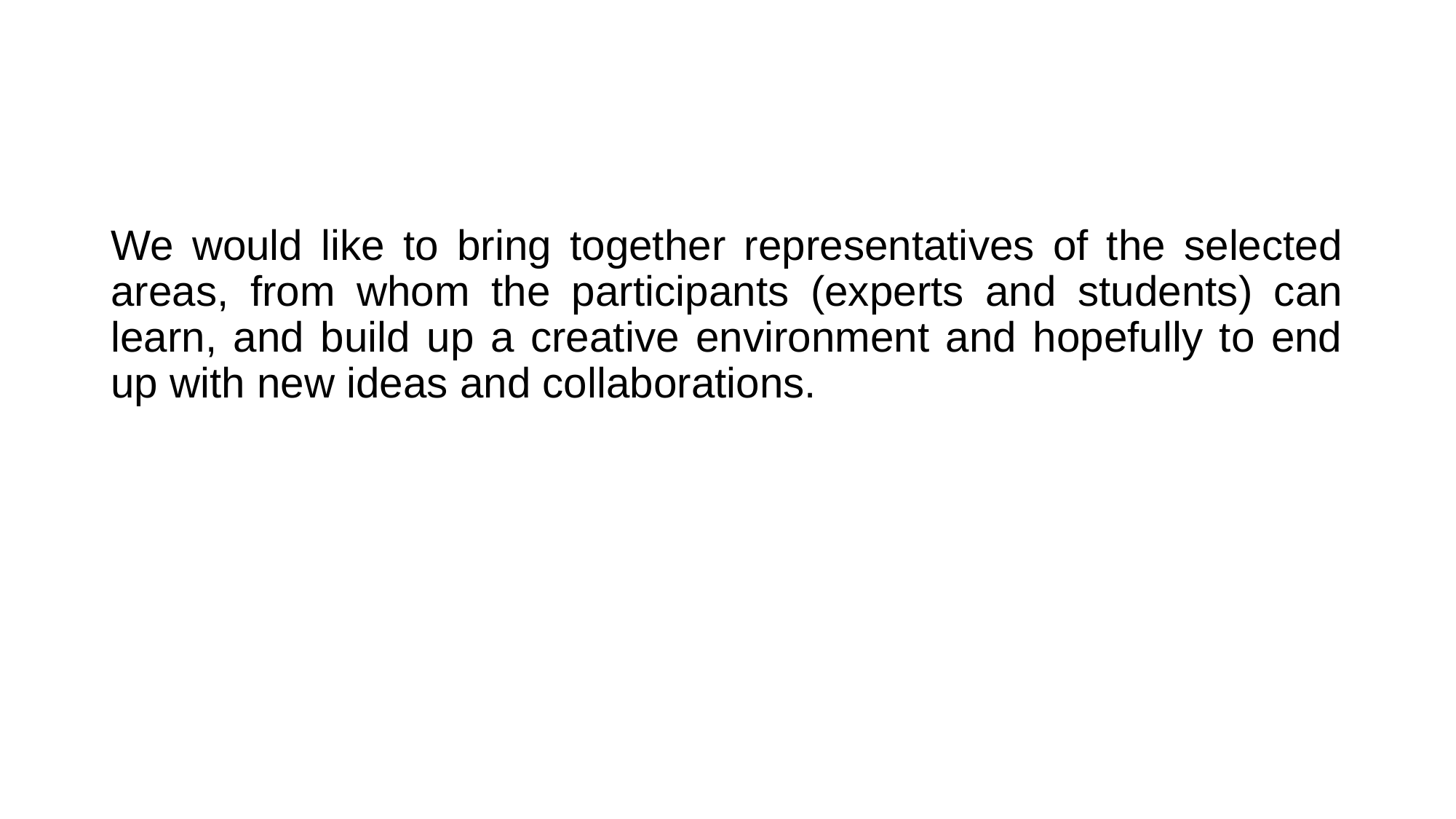

We would like to bring together representatives of the selected areas, from whom the participants (experts and students) can learn, and build up a creative environment and hopefully to end up with new ideas and collaborations.